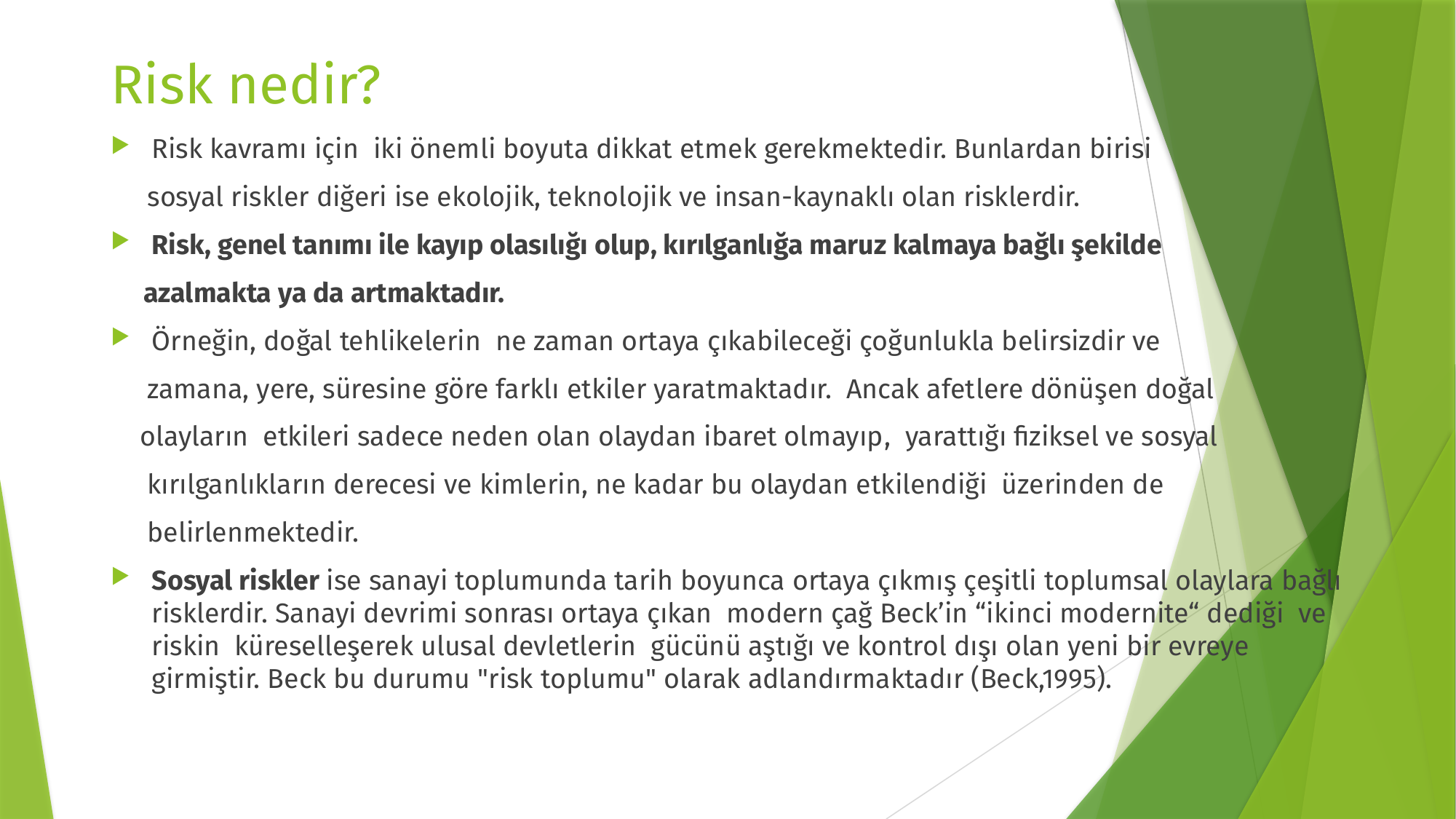

# Risk nedir?
Risk kavramı için  iki önemli boyuta dikkat etmek gerekmektedir. Bunlardan birisi
     sosyal riskler diğeri ise ekolojik, teknolojik ve insan-kaynaklı olan risklerdir.
Risk, genel tanımı ile kayıp olasılığı olup, kırılganlığa maruz kalmaya bağlı şekilde
     azalmakta ya da artmaktadır.
Örneğin, doğal tehlikelerin  ne zaman ortaya çıkabileceği çoğunlukla belirsizdir ve
     zamana, yere, süresine göre farklı etkiler yaratmaktadır.  Ancak afetlere dönüşen doğal
    olayların  etkileri sadece neden olan olaydan ibaret olmayıp,  yarattığı fiziksel ve sosyal
     kırılganlıkların derecesi ve kimlerin, ne kadar bu olaydan etkilendiği  üzerinden de
     belirlenmektedir.
Sosyal riskler ise sanayi toplumunda tarih boyunca ortaya çıkmış çeşitli toplumsal olaylara bağlı risklerdir. Sanayi devrimi sonrası ortaya çıkan  modern çağ Beck’in “ikinci modernite“ dediği  ve riskin  küreselleşerek ulusal devletlerin  gücünü aştığı ve kontrol dışı olan yeni bir evreye girmiştir. Beck bu durumu "risk toplumu" olarak adlandırmaktadır (Beck,1995).